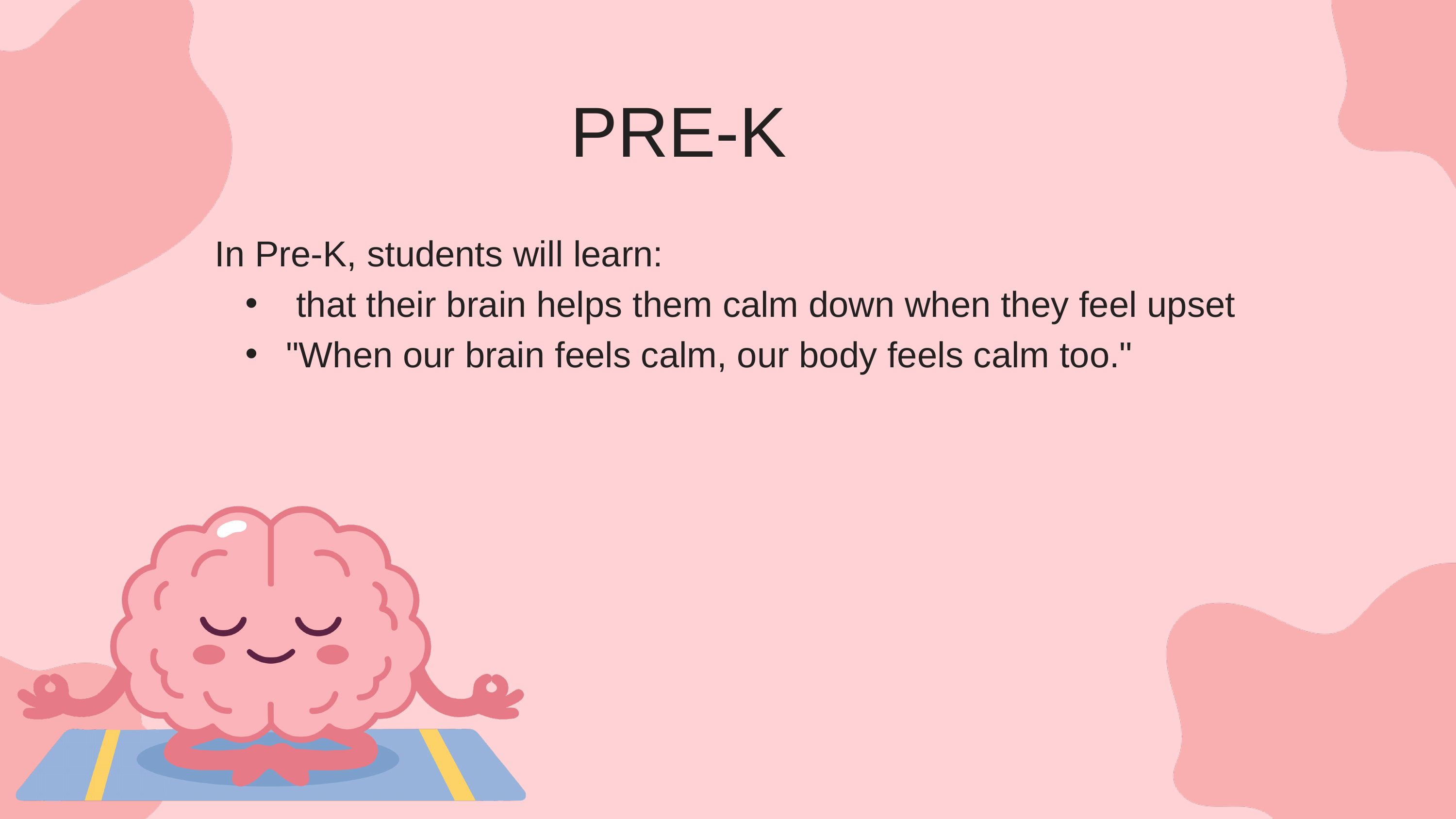

PRE-K

In Pre-K, students will learn:
  that their brain helps them calm down when they feel upset
 "When our brain feels calm, our body feels calm too."